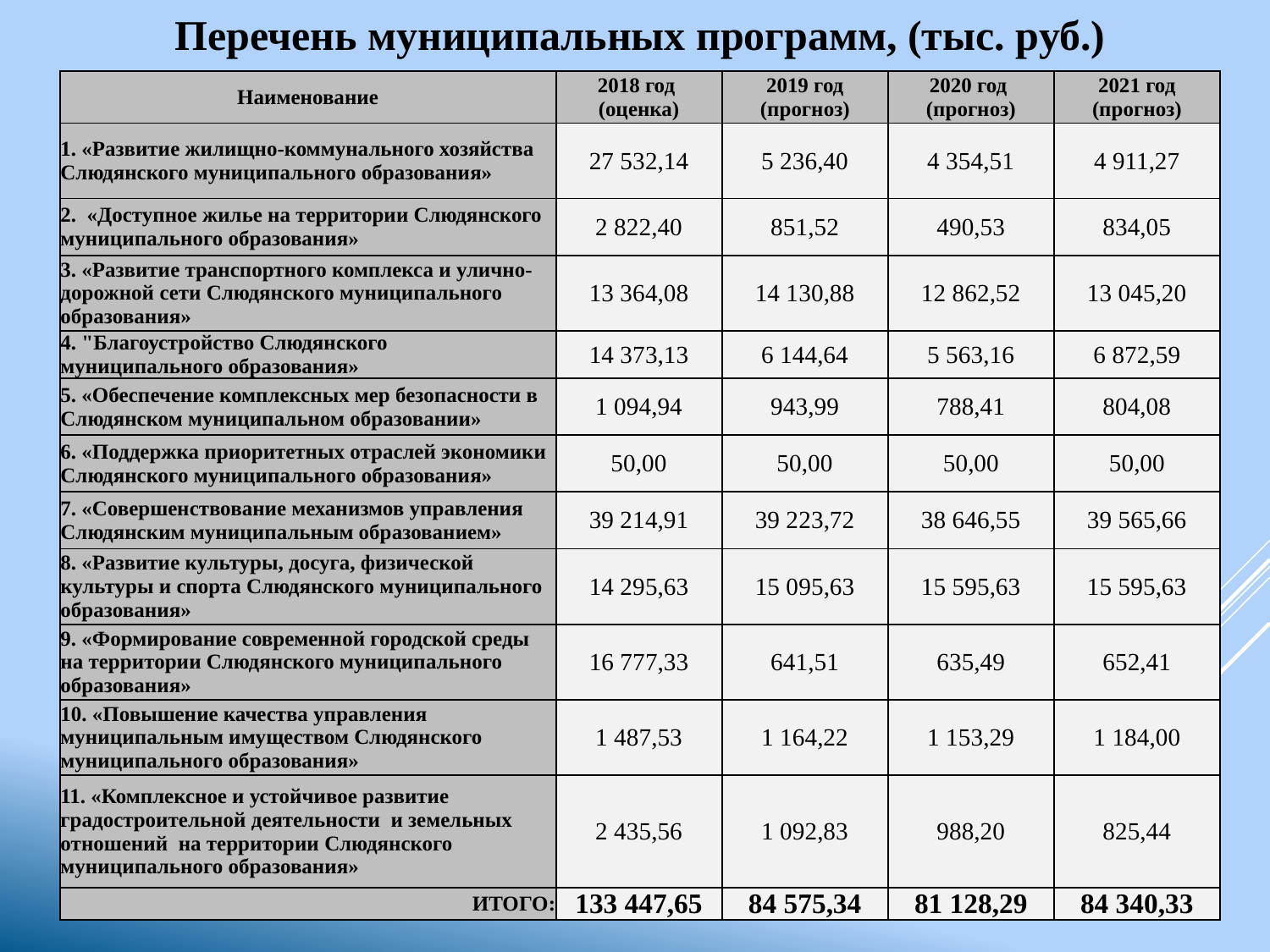

# Перечень муниципальных программ, (тыс. руб.)
| Наименование | 2018 год (оценка) | 2019 год (прогноз) | 2020 год (прогноз) | 2021 год (прогноз) |
| --- | --- | --- | --- | --- |
| 1. «Развитие жилищно-коммунального хозяйства Слюдянского муниципального образования» | 27 532,14 | 5 236,40 | 4 354,51 | 4 911,27 |
| 2. «Доступное жилье на территории Слюдянского муниципального образования» | 2 822,40 | 851,52 | 490,53 | 834,05 |
| 3. «Развитие транспортного комплекса и улично- дорожной сети Слюдянского муниципального образования» | 13 364,08 | 14 130,88 | 12 862,52 | 13 045,20 |
| 4. "Благоустройство Слюдянского муниципального образования» | 14 373,13 | 6 144,64 | 5 563,16 | 6 872,59 |
| 5. «Обеспечение комплексных мер безопасности в Слюдянском муниципальном образовании» | 1 094,94 | 943,99 | 788,41 | 804,08 |
| 6. «Поддержка приоритетных отраслей экономики Слюдянского муниципального образования» | 50,00 | 50,00 | 50,00 | 50,00 |
| 7. «Совершенствование механизмов управления Слюдянским муниципальным образованием» | 39 214,91 | 39 223,72 | 38 646,55 | 39 565,66 |
| 8. «Развитие культуры, досуга, физической культуры и спорта Слюдянского муниципального образования» | 14 295,63 | 15 095,63 | 15 595,63 | 15 595,63 |
| 9. «Формирование современной городской среды на территории Слюдянского муниципального образования» | 16 777,33 | 641,51 | 635,49 | 652,41 |
| 10. «Повышение качества управления муниципальным имуществом Слюдянского муниципального образования» | 1 487,53 | 1 164,22 | 1 153,29 | 1 184,00 |
| 11. «Комплексное и устойчивое развитие градостроительной деятельности и земельных отношений на территории Слюдянского муниципального образования» | 2 435,56 | 1 092,83 | 988,20 | 825,44 |
| ИТОГО: | 133 447,65 | 84 575,34 | 81 128,29 | 84 340,33 |